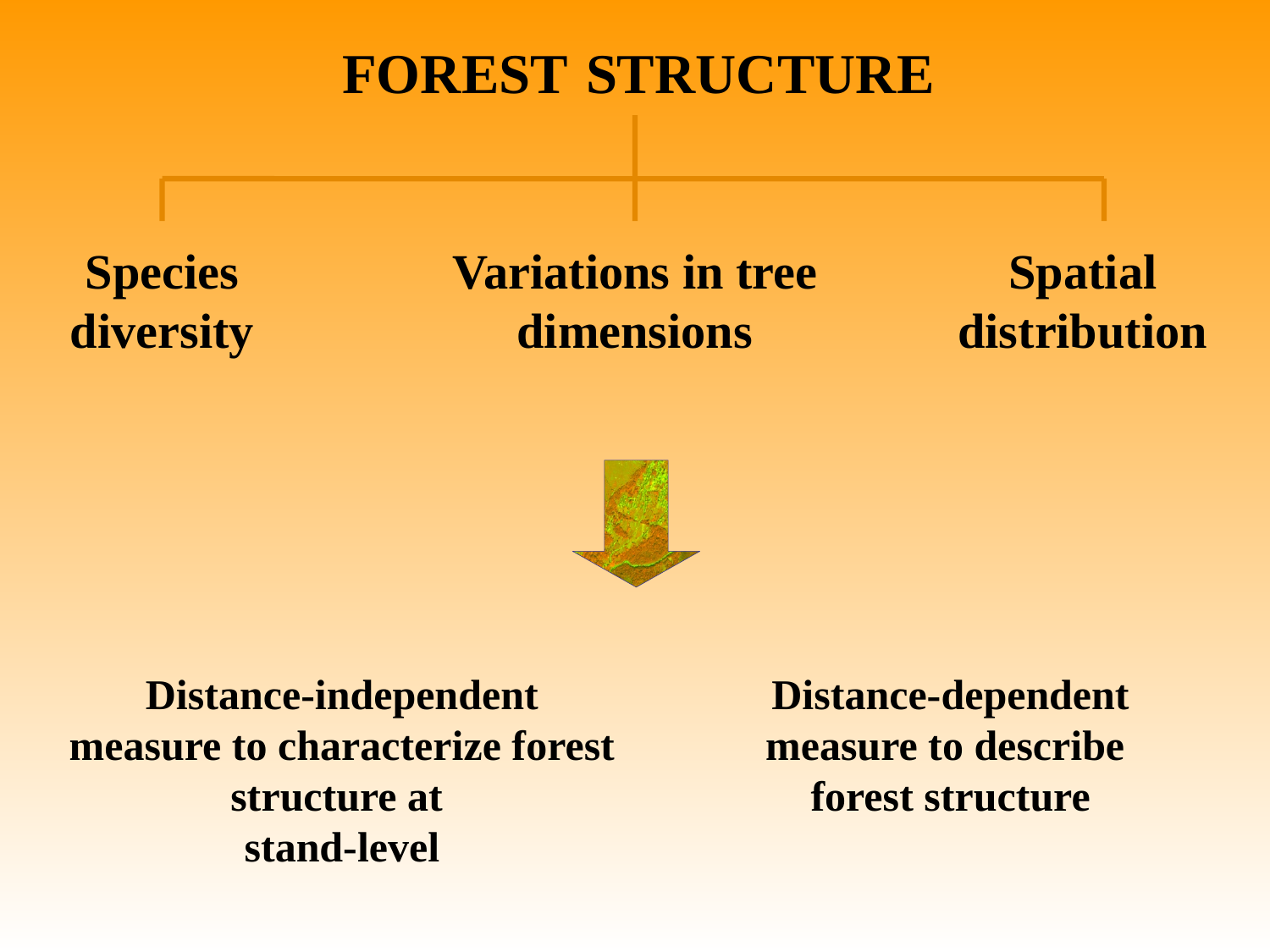

FOREST  STRUCTURE

Species diversity
Variations in tree dimensions
Spatial distribution

Distance-independent measure to characterize forest structure at
stand-level
Distance-dependent measure to describe
forest structure